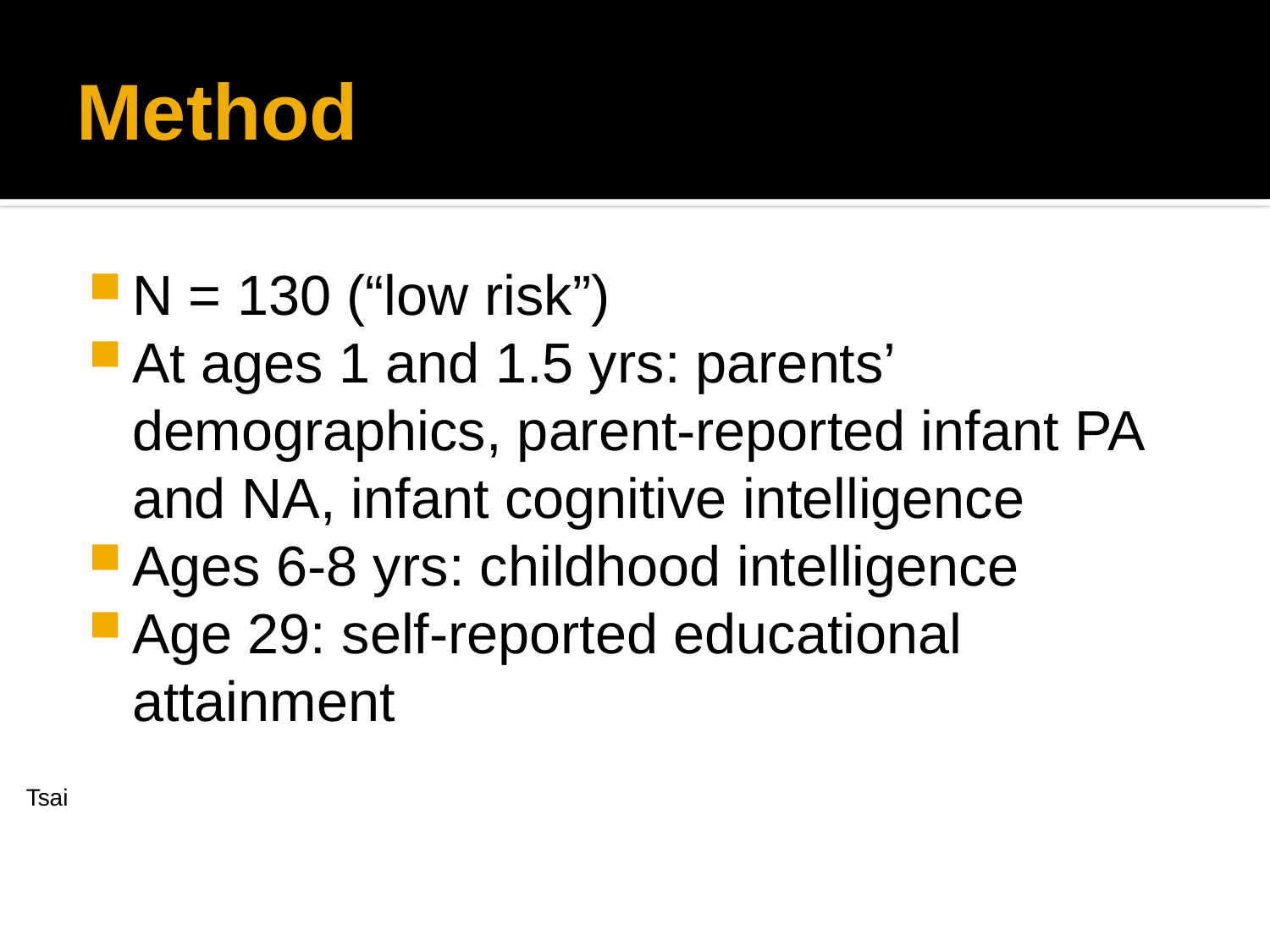

# Method
N = 130 (“low risk”)
At ages 1 and 1.5 yrs: parents’ demographics, parent-reported infant PA and NA, infant cognitive intelligence
Ages 6-8 yrs: childhood intelligence
Age 29: self-reported educational attainment
Tsai